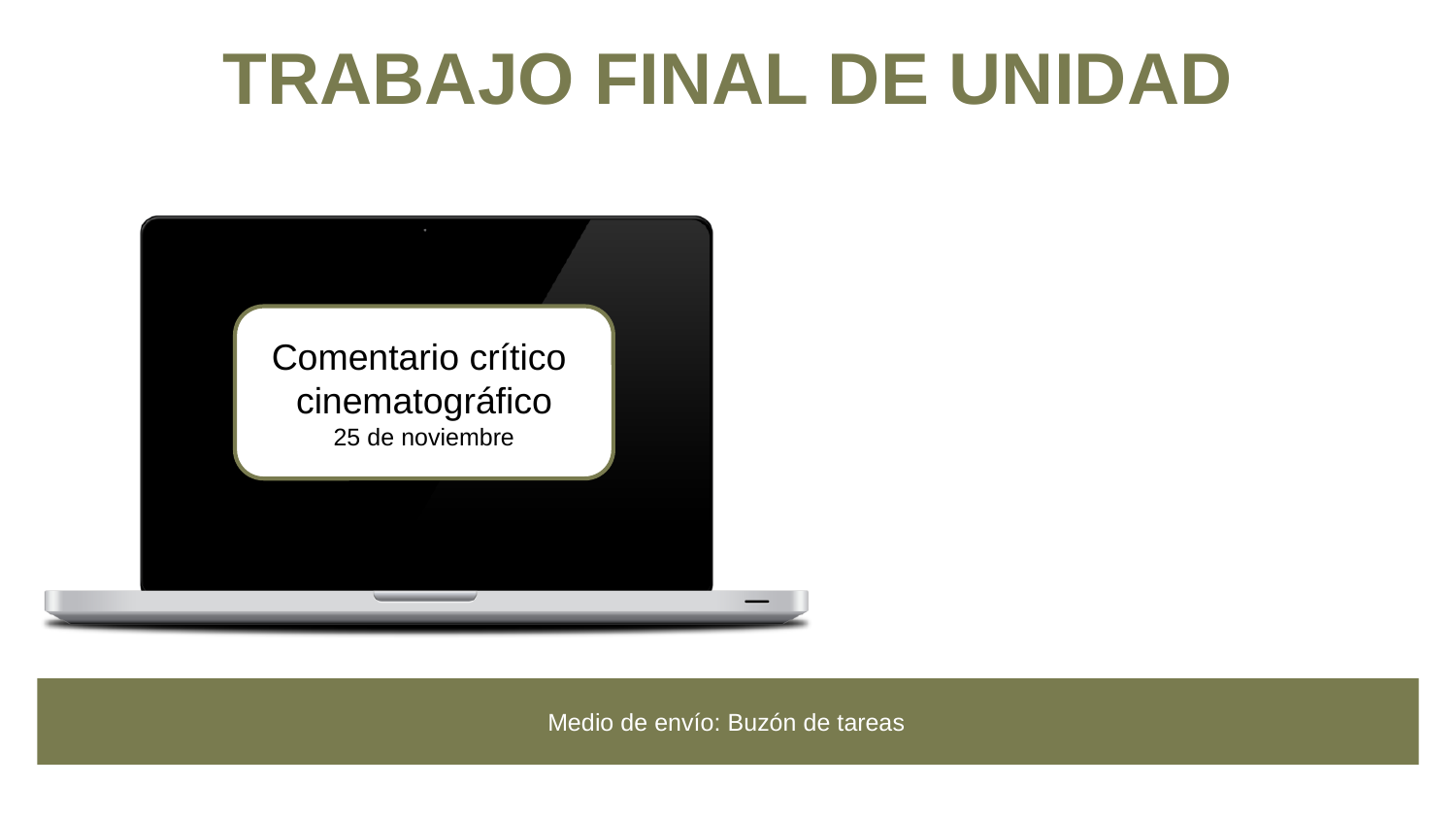

TRABAJO FINAL DE UNIDAD

Comentario crítico  cinematográfico
25 de noviembre

Medio de envío: Buzón de tareas